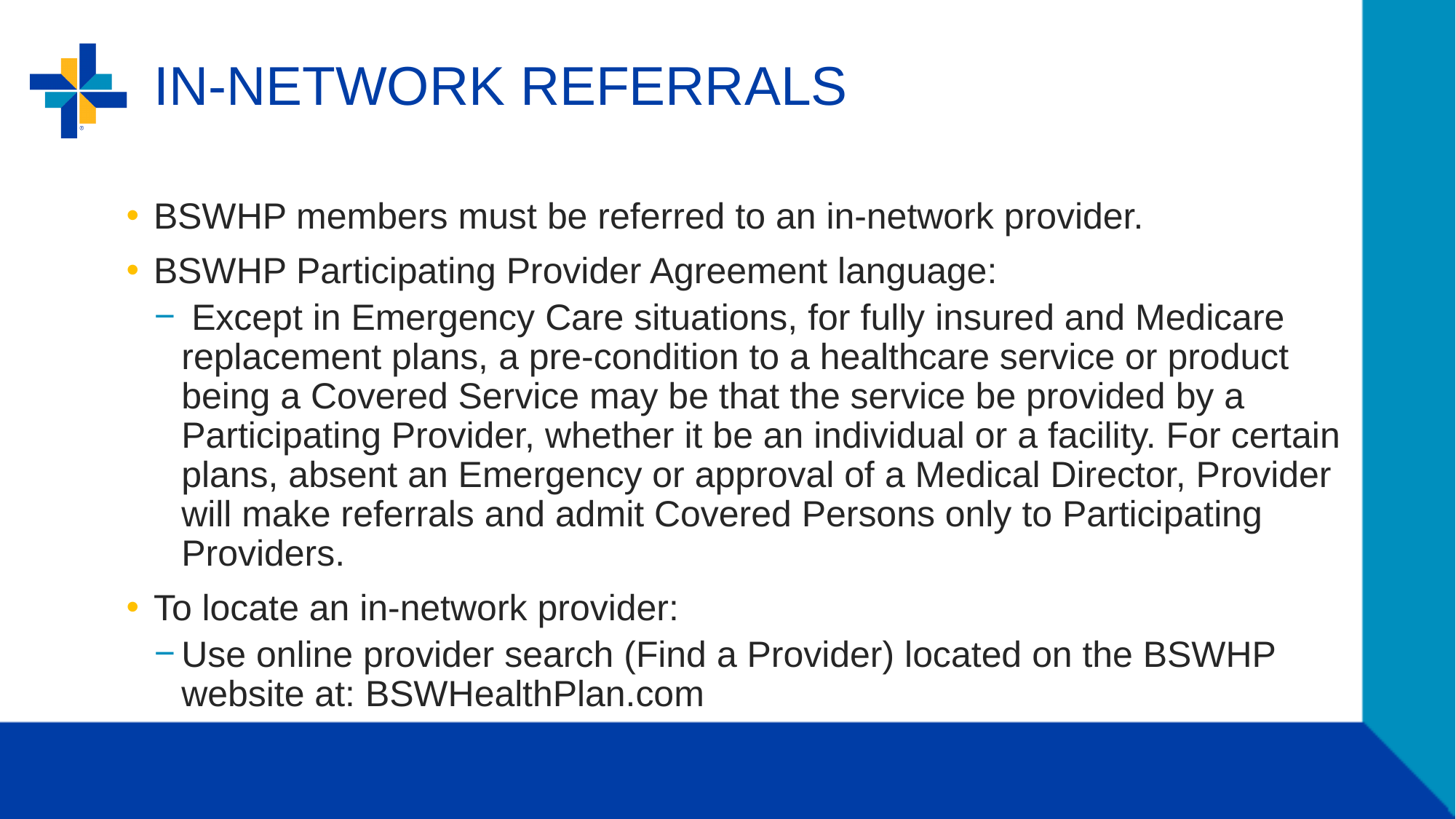

# IN-NETWORK REFERRALS
BSWHP members must be referred to an in-network provider.
BSWHP Participating Provider Agreement language:
 Except in Emergency Care situations, for fully insured and Medicare replacement plans, a pre-condition to a healthcare service or product being a Covered Service may be that the service be provided by a Participating Provider, whether it be an individual or a facility. For certain plans, absent an Emergency or approval of a Medical Director, Provider will make referrals and admit Covered Persons only to Participating Providers.
To locate an in-network provider:
Use online provider search (Find a Provider) located on the BSWHP website at: BSWHealthPlan.com